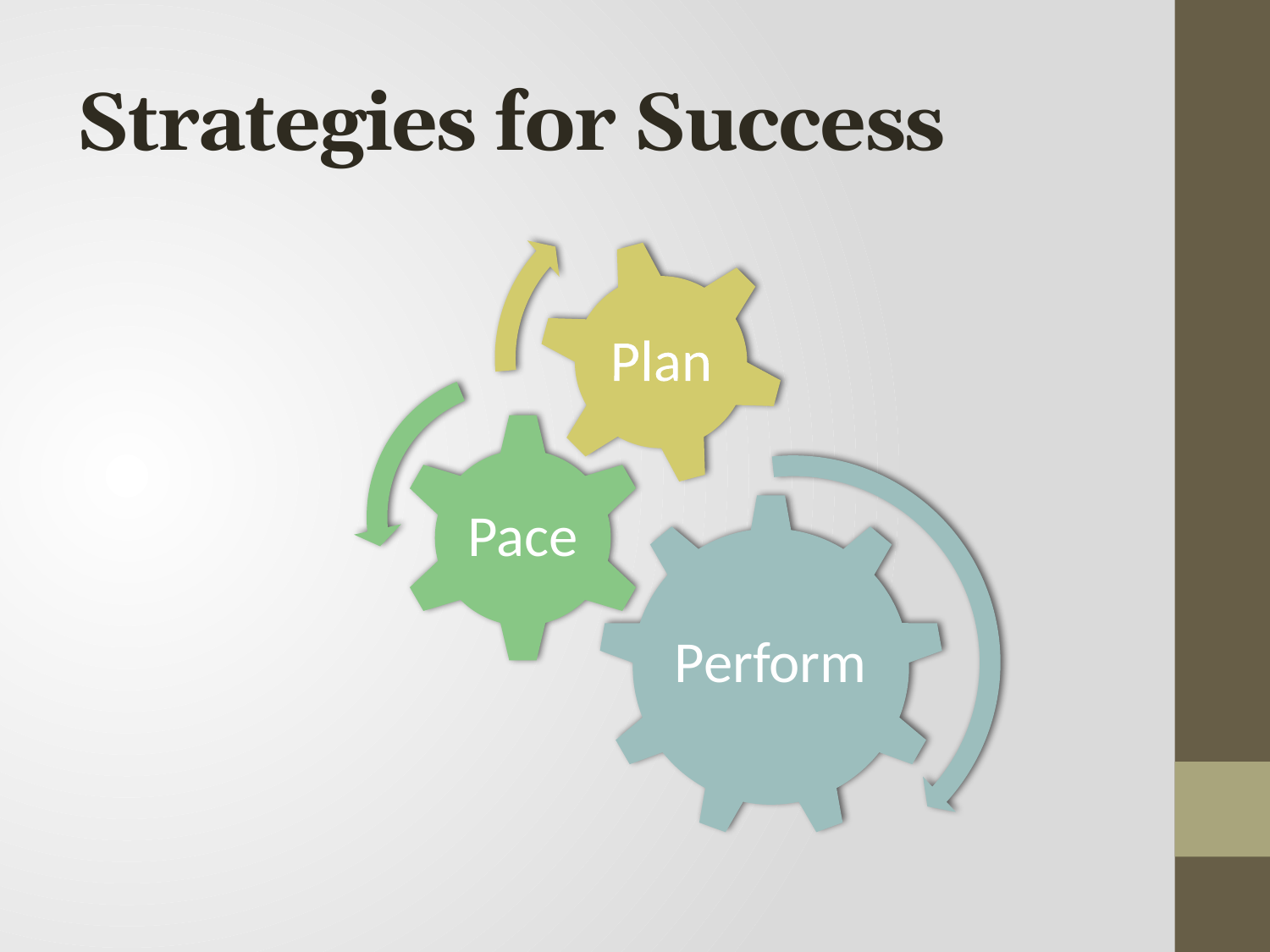

# Strategies for Success
Perform
Pace
Plan